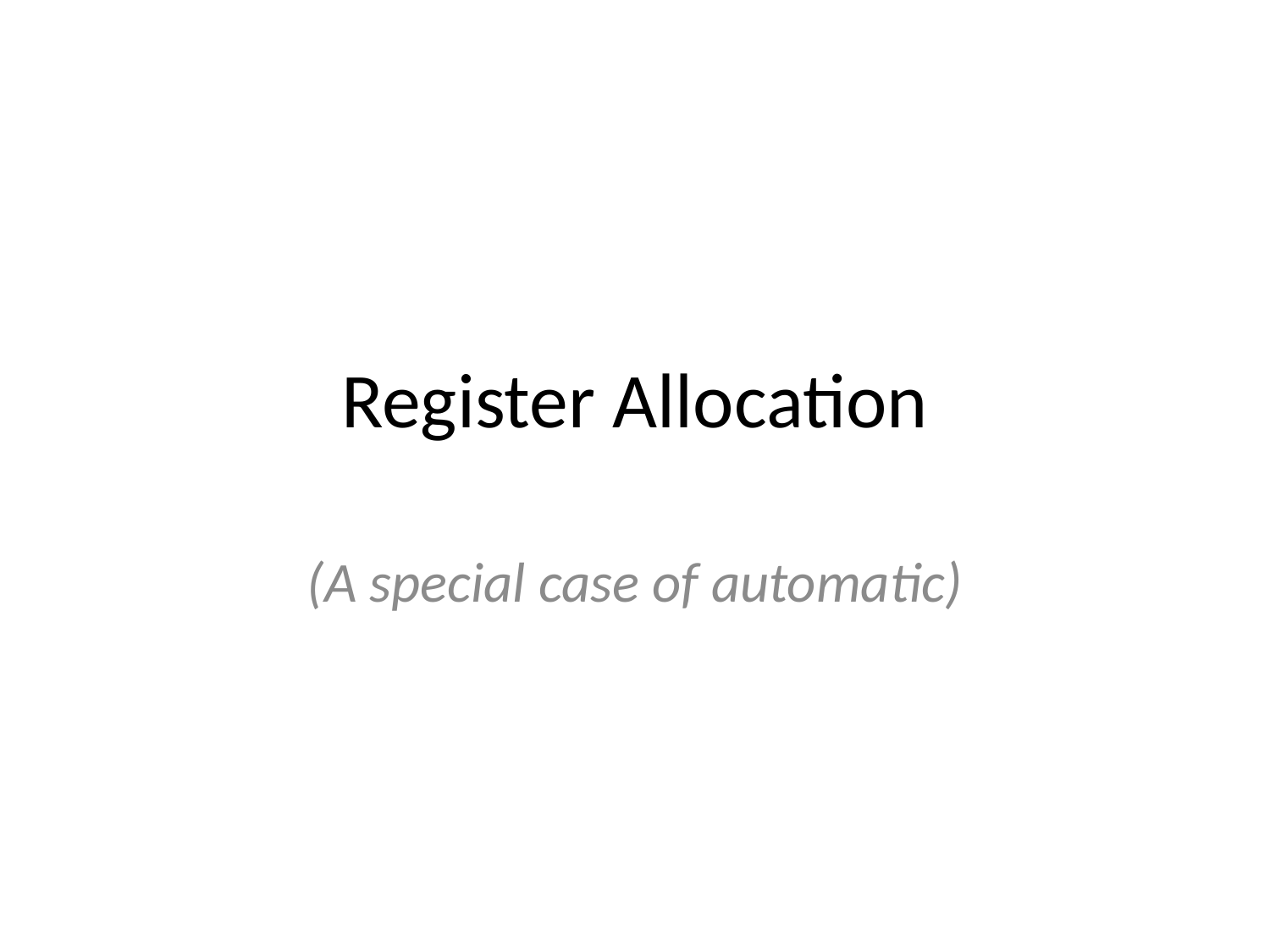

# Register Allocation
(A special case of automatic)